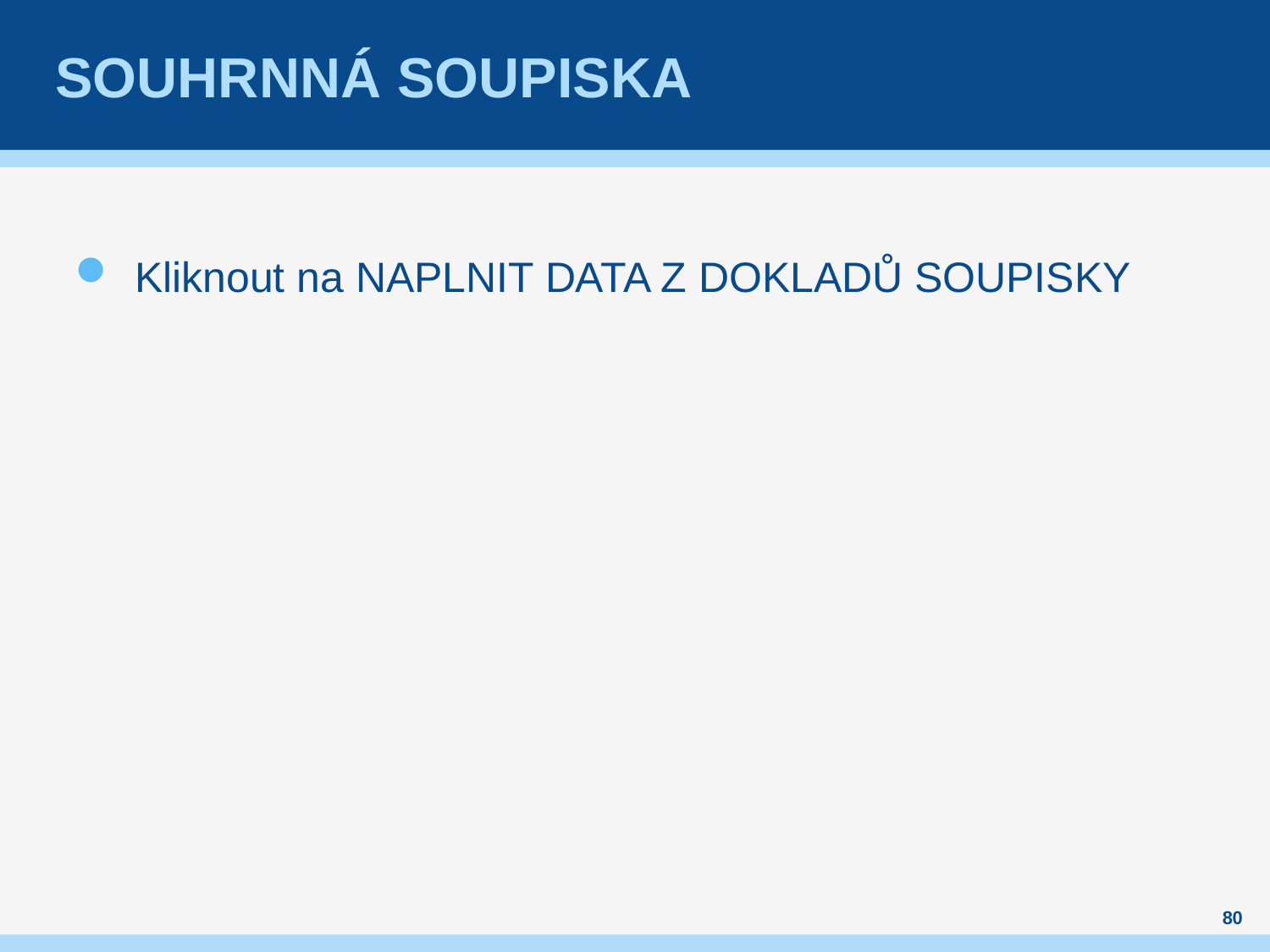

# Souhrnná SOUPISKA
Kliknout na NAPLNIT DATA Z DOKLADŮ SOUPISKY

80